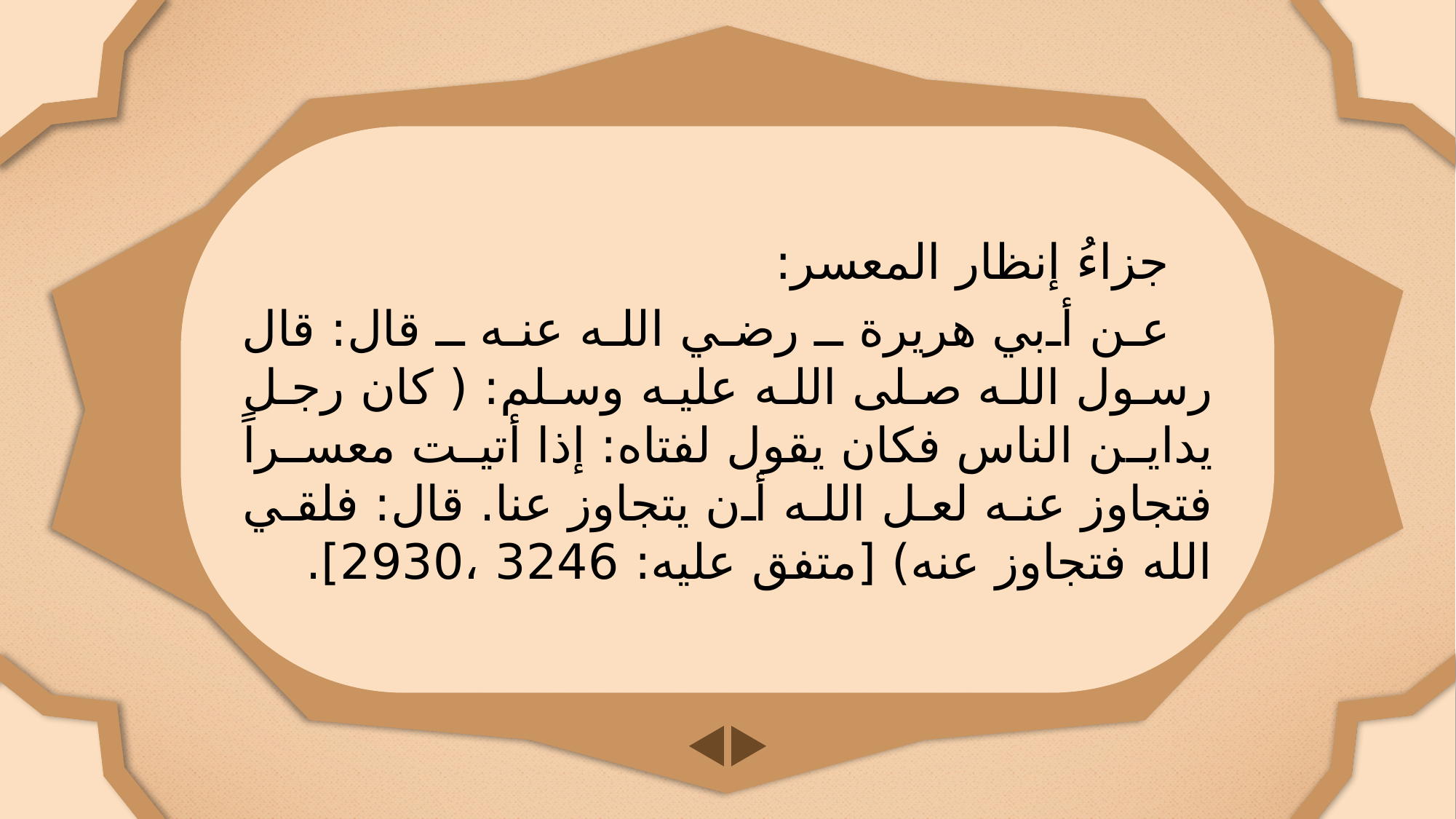

جزاءُ إنظار المعسر:
عن أبي هريرة ـ رضي الله عنه ـ قال: قال رسول الله صلى الله عليه وسلم: ( كان رجل يداين الناس فكان يقول لفتاه: إذا أتيت معسراً فتجاوز عنه لعل الله أن يتجاوز عنا. قال: فلقي الله فتجاوز عنه) [متفق عليه: 3246 ،2930].